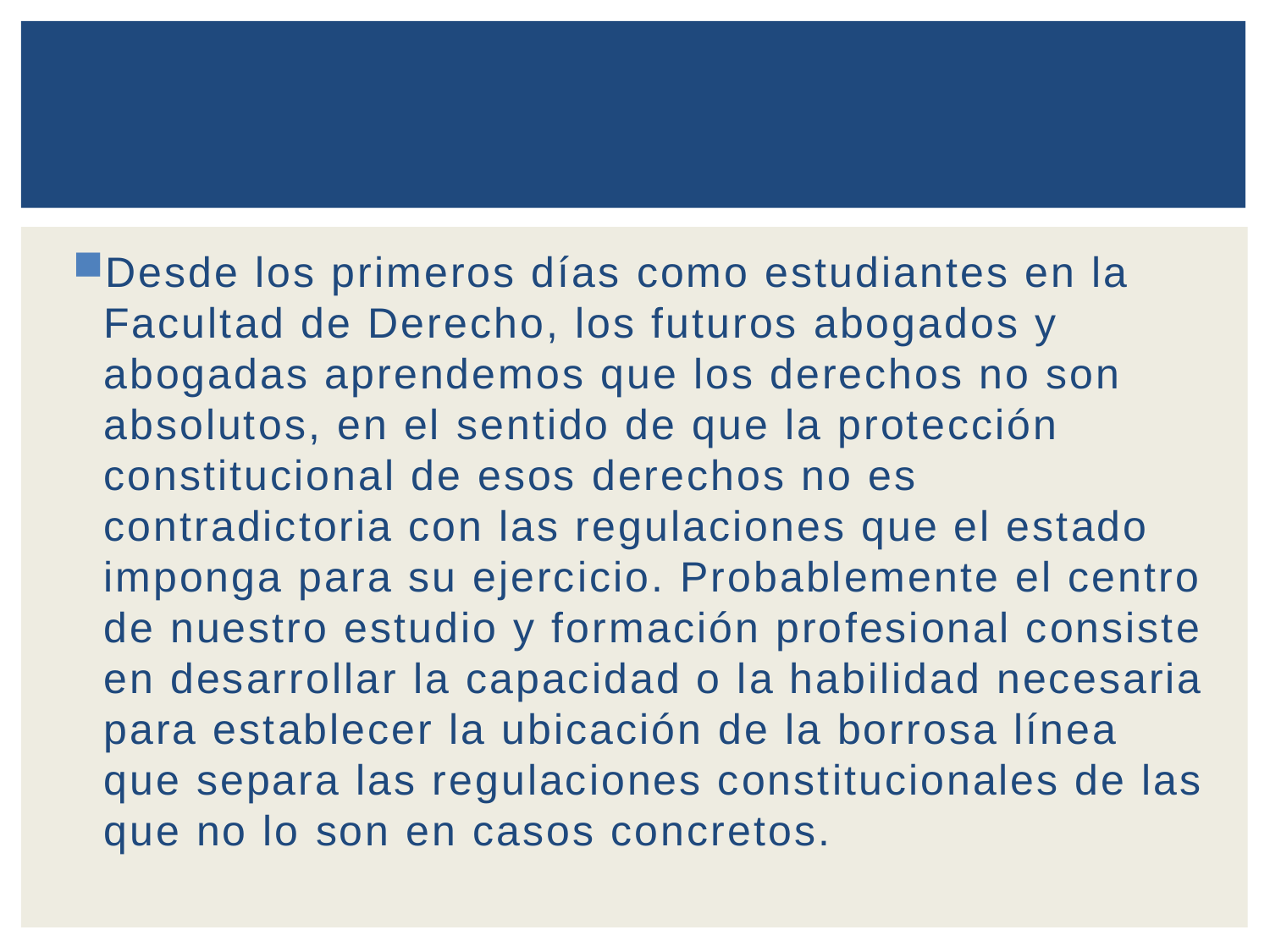

Desde los primeros días como estudiantes en la Facultad de Derecho, los futuros abogados y abogadas aprendemos que los derechos no son absolutos, en el sentido de que la protección constitucional de esos derechos no es contradictoria con las regulaciones que el estado imponga para su ejercicio. Probablemente el centro de nuestro estudio y formación profesional consiste en desarrollar la capacidad o la habilidad necesaria para establecer la ubicación de la borrosa línea que separa las regulaciones constitucionales de las que no lo son en casos concretos.